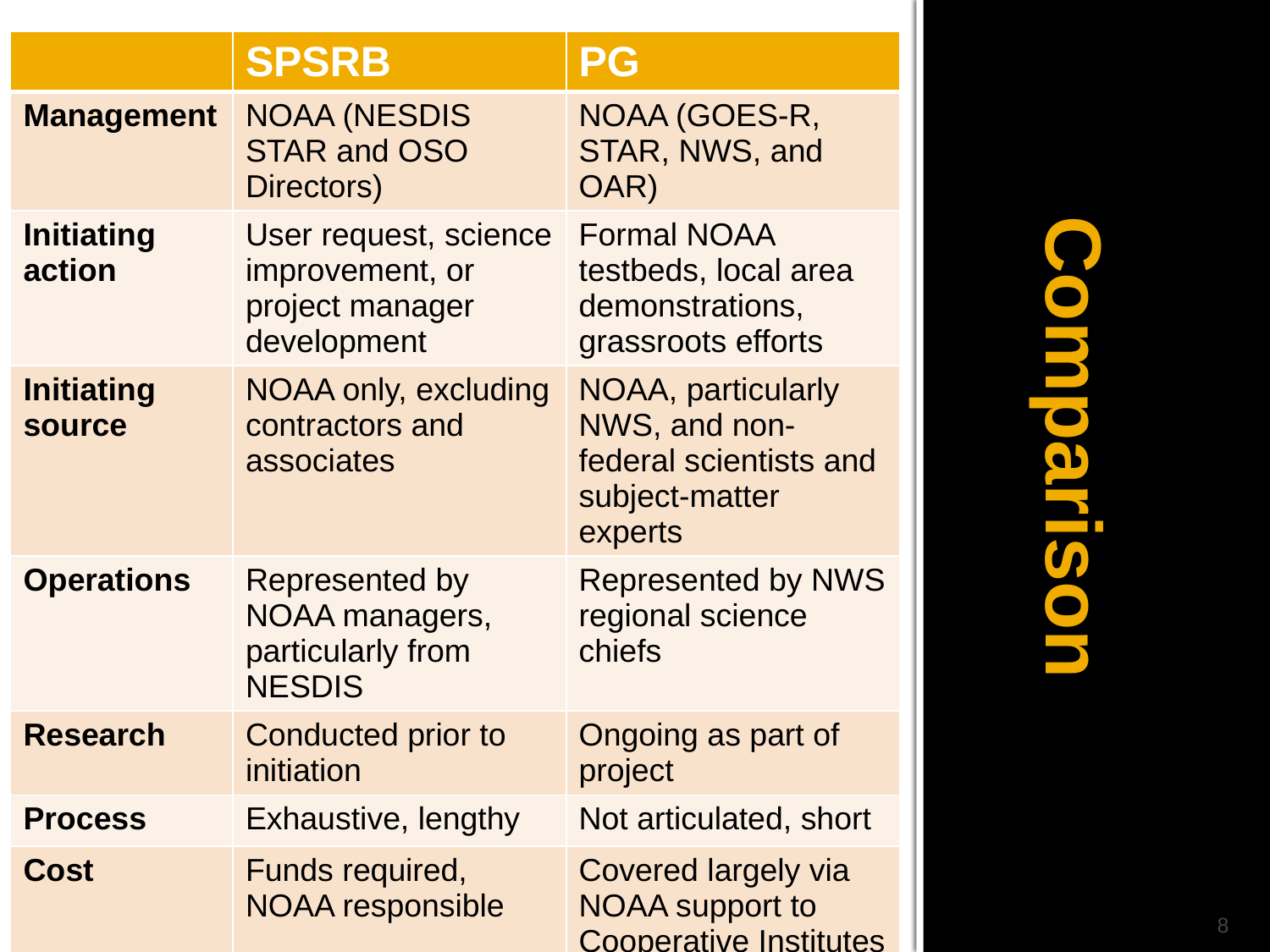

|  | SPSRB | PG |
| --- | --- | --- |
| Management | NOAA (NESDIS STAR and OSO Directors) | NOAA (GOES-R, STAR, NWS, and OAR) |
| Initiating action | User request, science improvement, or project manager development | Formal NOAA testbeds, local area demonstrations, grassroots efforts |
| Initiating source | NOAA only, excluding contractors and associates | NOAA, particularly NWS, and non-federal scientists and subject-matter experts |
| Operations | Represented by NOAA managers, particularly from NESDIS | Represented by NWS regional science chiefs |
| Research | Conducted prior to initiation | Ongoing as part of project |
| Process | Exhaustive, lengthy | Not articulated, short |
| Cost | Funds required, NOAA responsible | Covered largely via NOAA support to Cooperative Institutes |
# Comparison
8